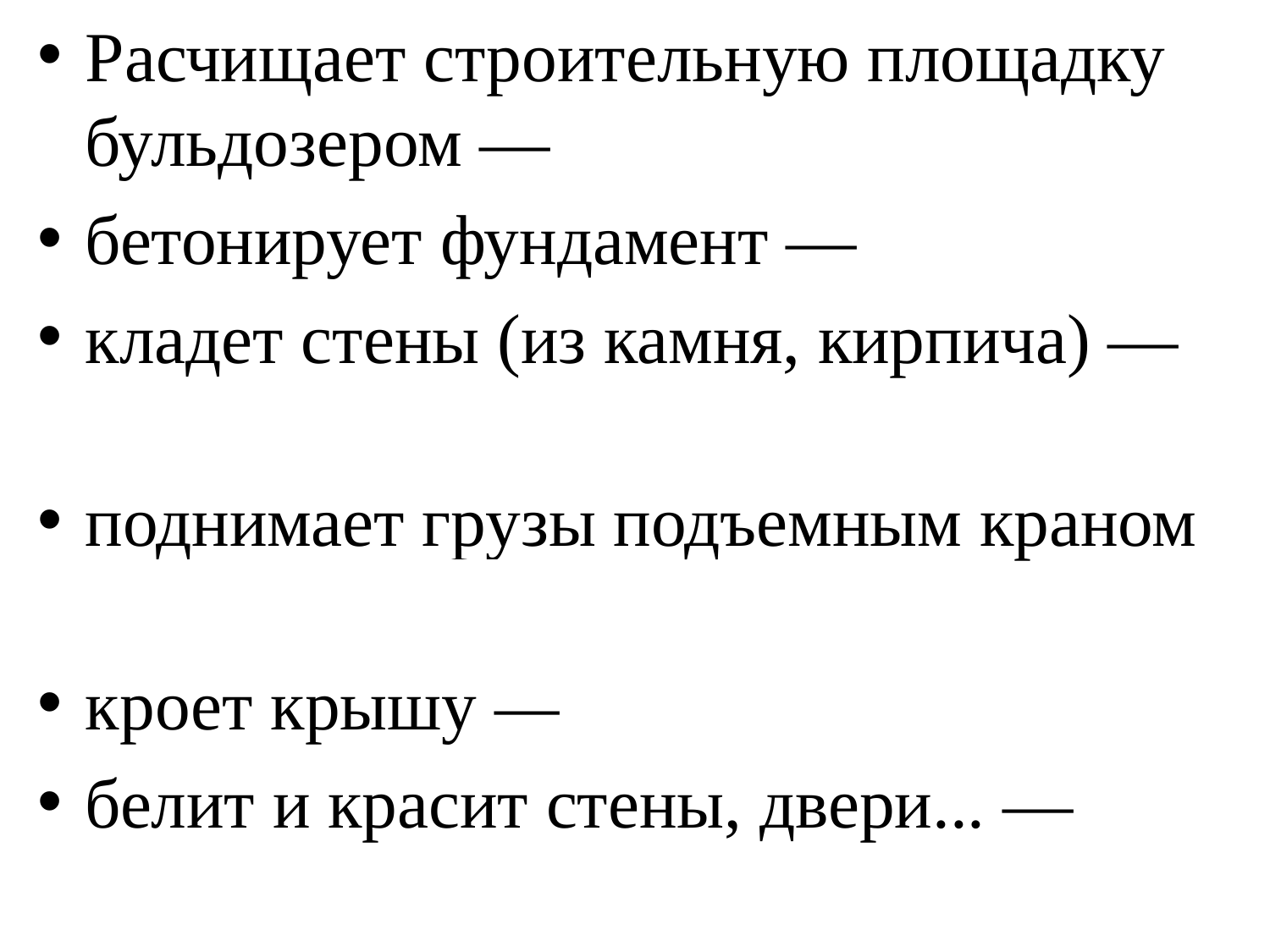

Расчищает строительную площадку бульдозером — буль­дозерист;
бетонирует фундамент — бетонщик;
кладет стены (из камня, кирпича) — каменщик;
поднимает грузы подъемным краном — крановщик;
кроет крышу — кровельщик;
белит и красит стены, двери... — маляр- штукатур;